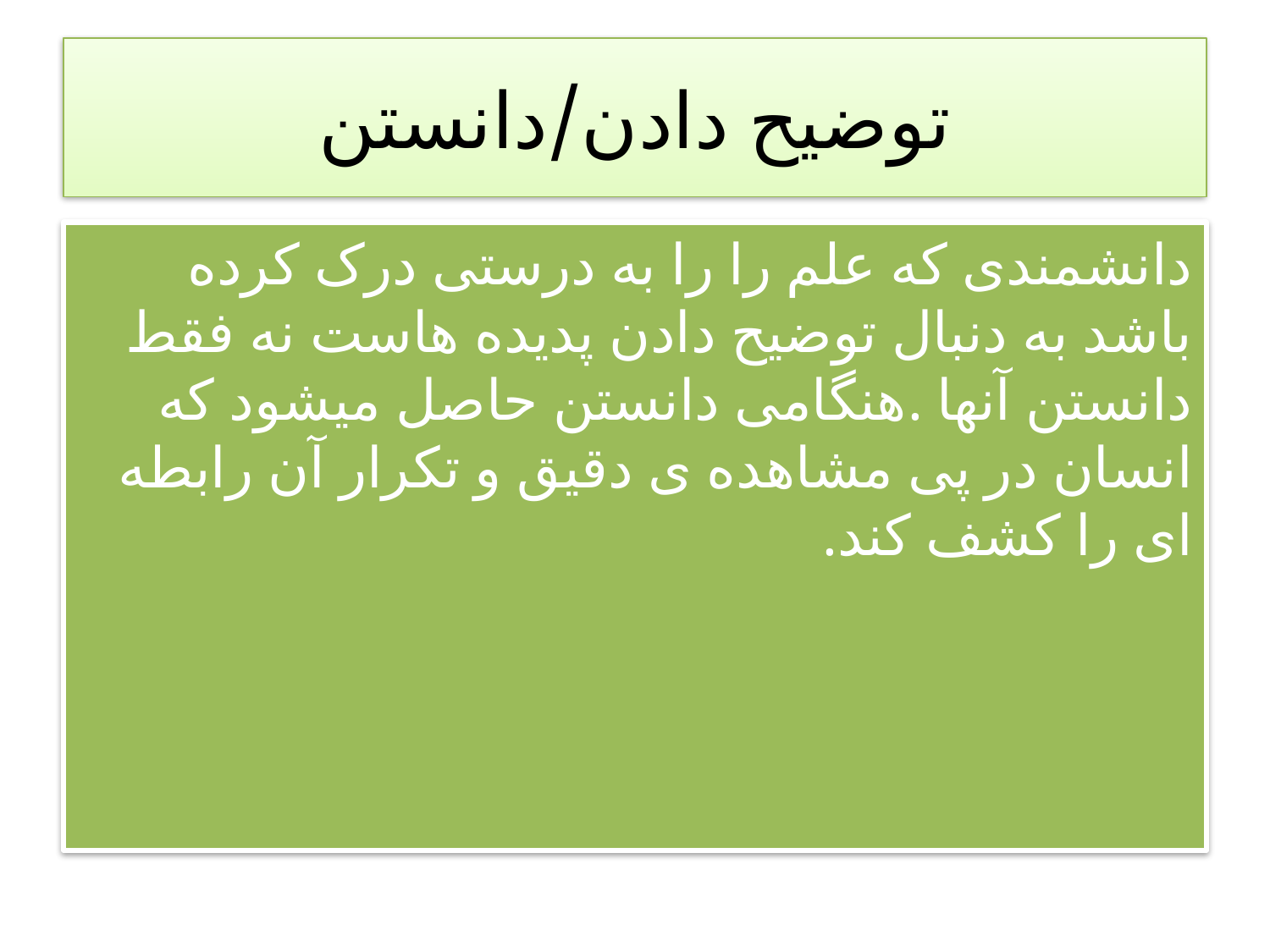

# توضیح دادن/دانستن
دانشمندی که علم را را به درستی درک کرده باشد به دنبال توضیح دادن پدیده هاست نه فقط دانستن آنها .هنگامی دانستن حاصل میشود که انسان در پی مشاهده ی دقیق و تکرار آن رابطه ای را کشف کند.